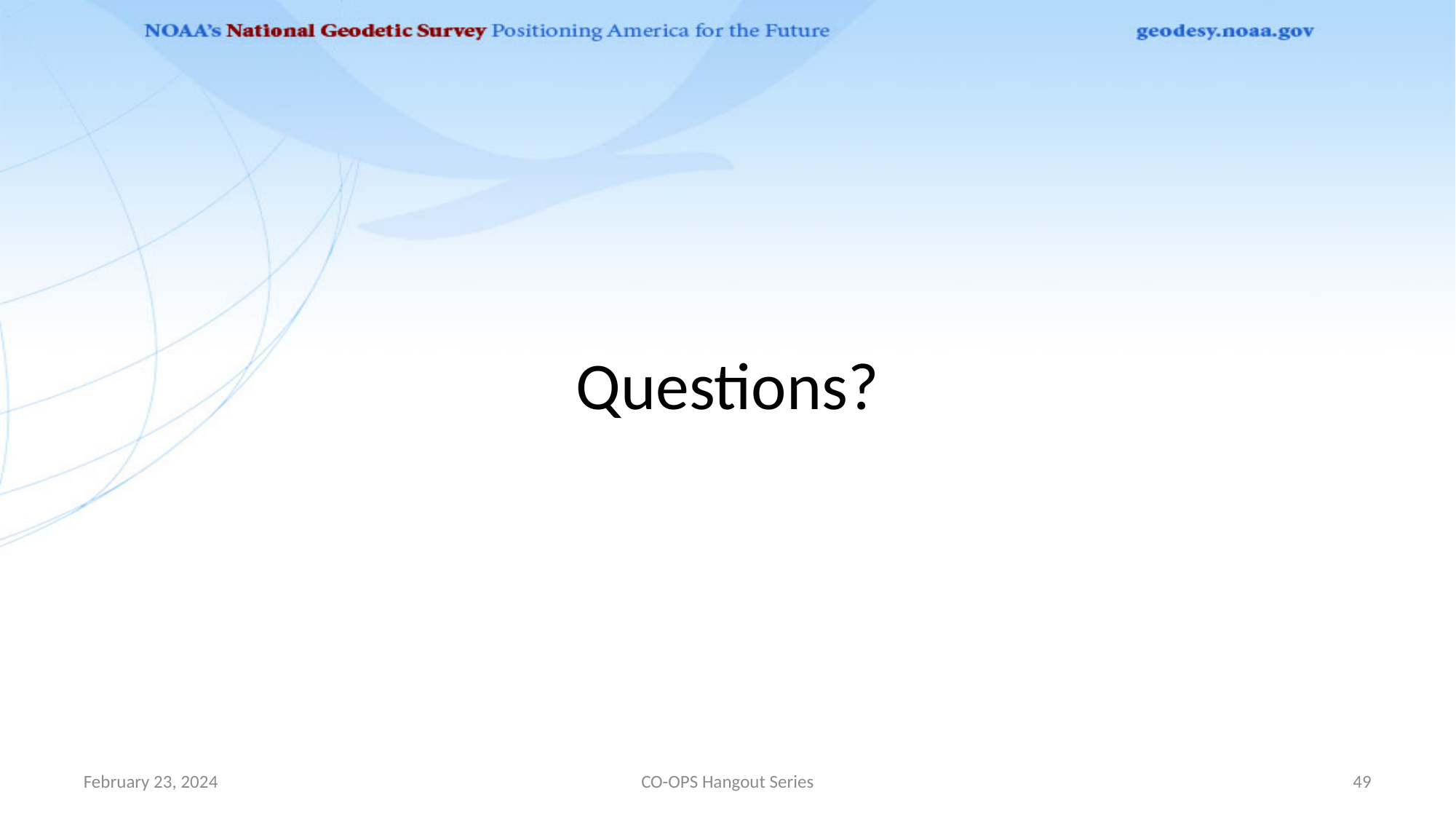

# Questions?
February 23, 2024
CO-OPS Hangout Series
49